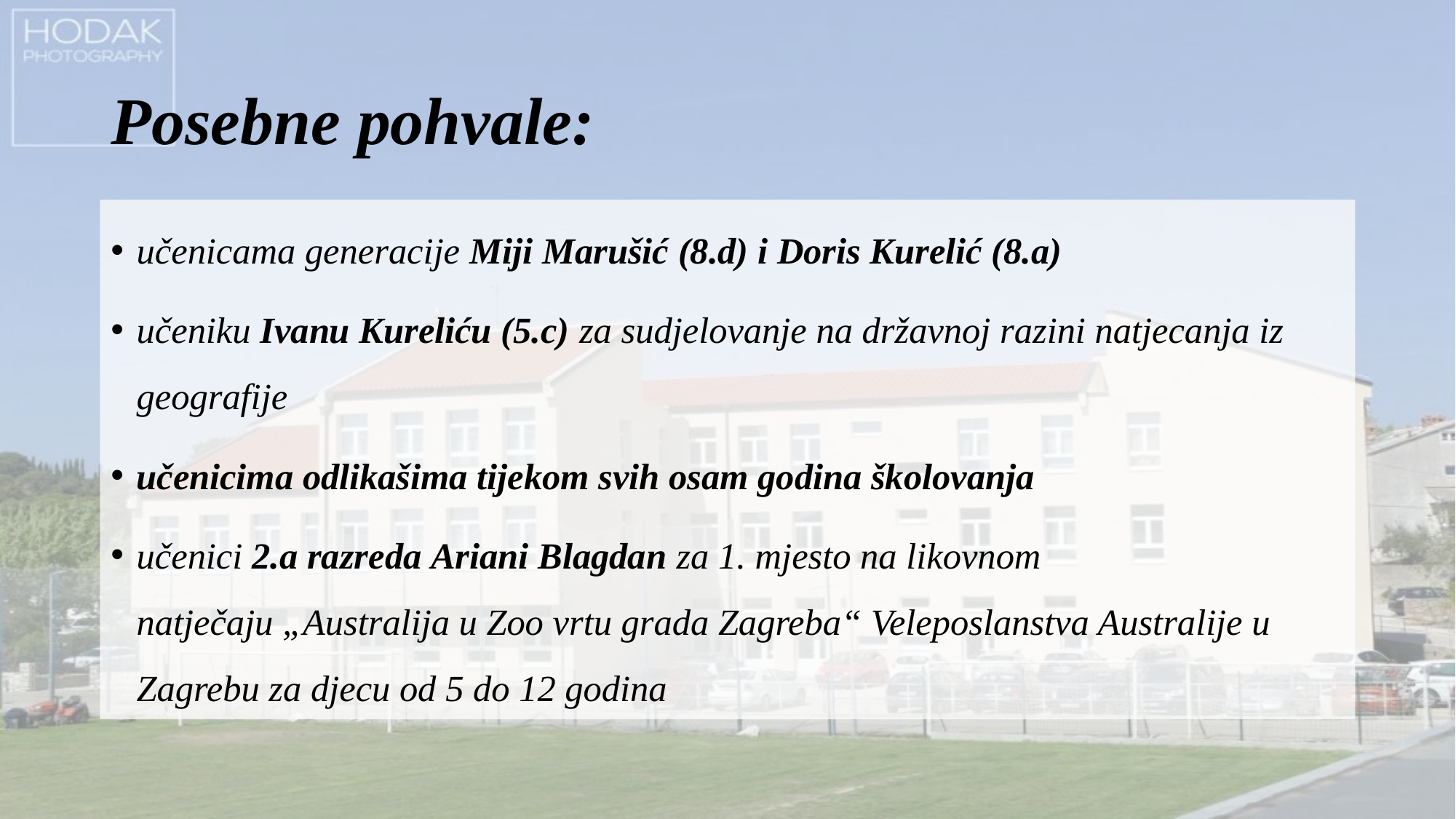

# Posebne pohvale:
učenicama generacije Miji Marušić (8.d) i Doris Kurelić (8.a)
učeniku Ivanu Kureliću (5.c) za sudjelovanje na državnoj razini natjecanja iz geografije
učenicima odlikašima tijekom svih osam godina školovanja
učenici 2.a razreda Ariani Blagdan za 1. mjesto na likovnom natječaju „Australija u Zoo vrtu grada Zagreba“ Veleposlanstva Australije u Zagrebu za djecu od 5 do 12 godina